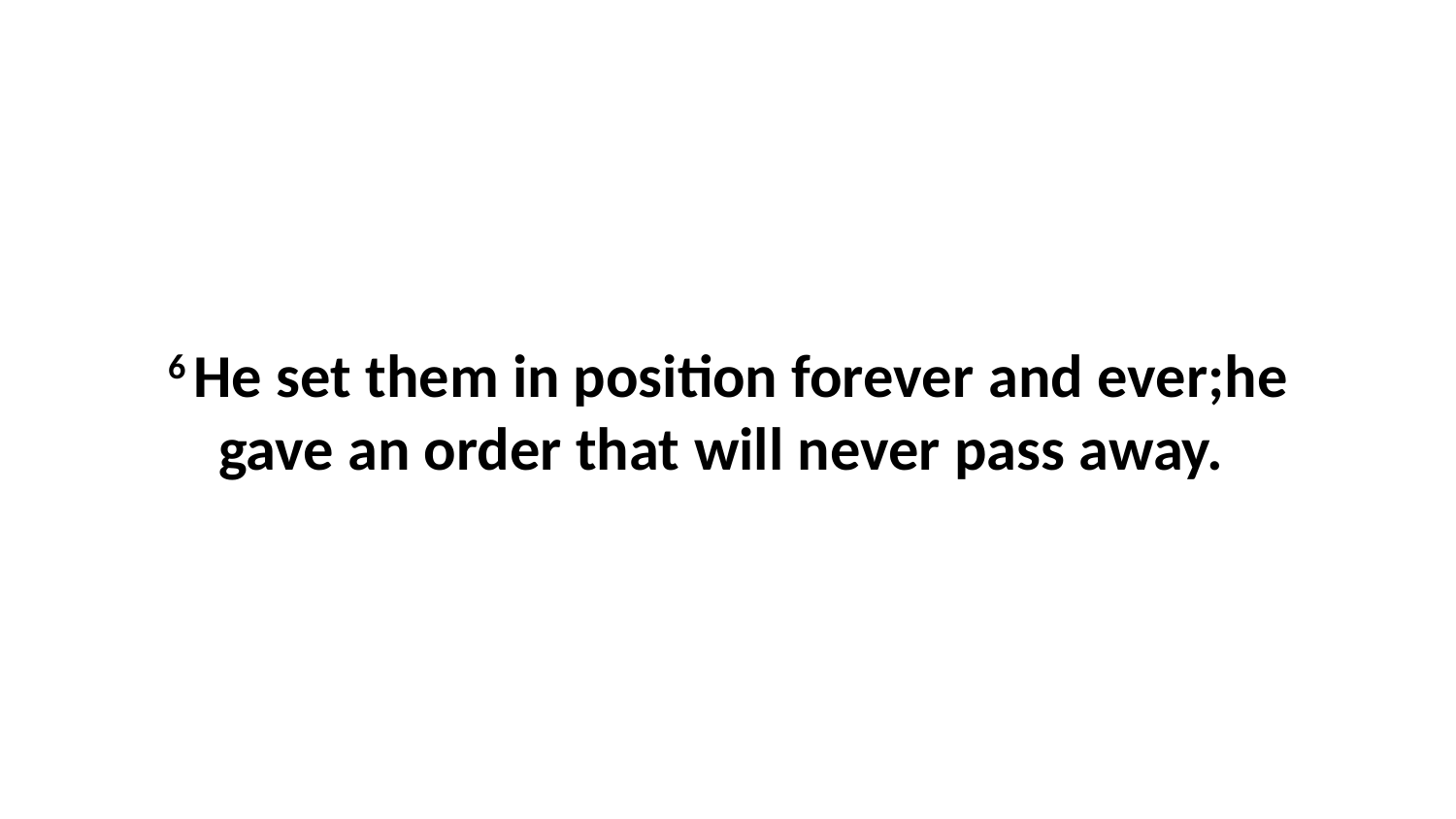

6 He set them in position forever and ever;he gave an order that will never pass away.